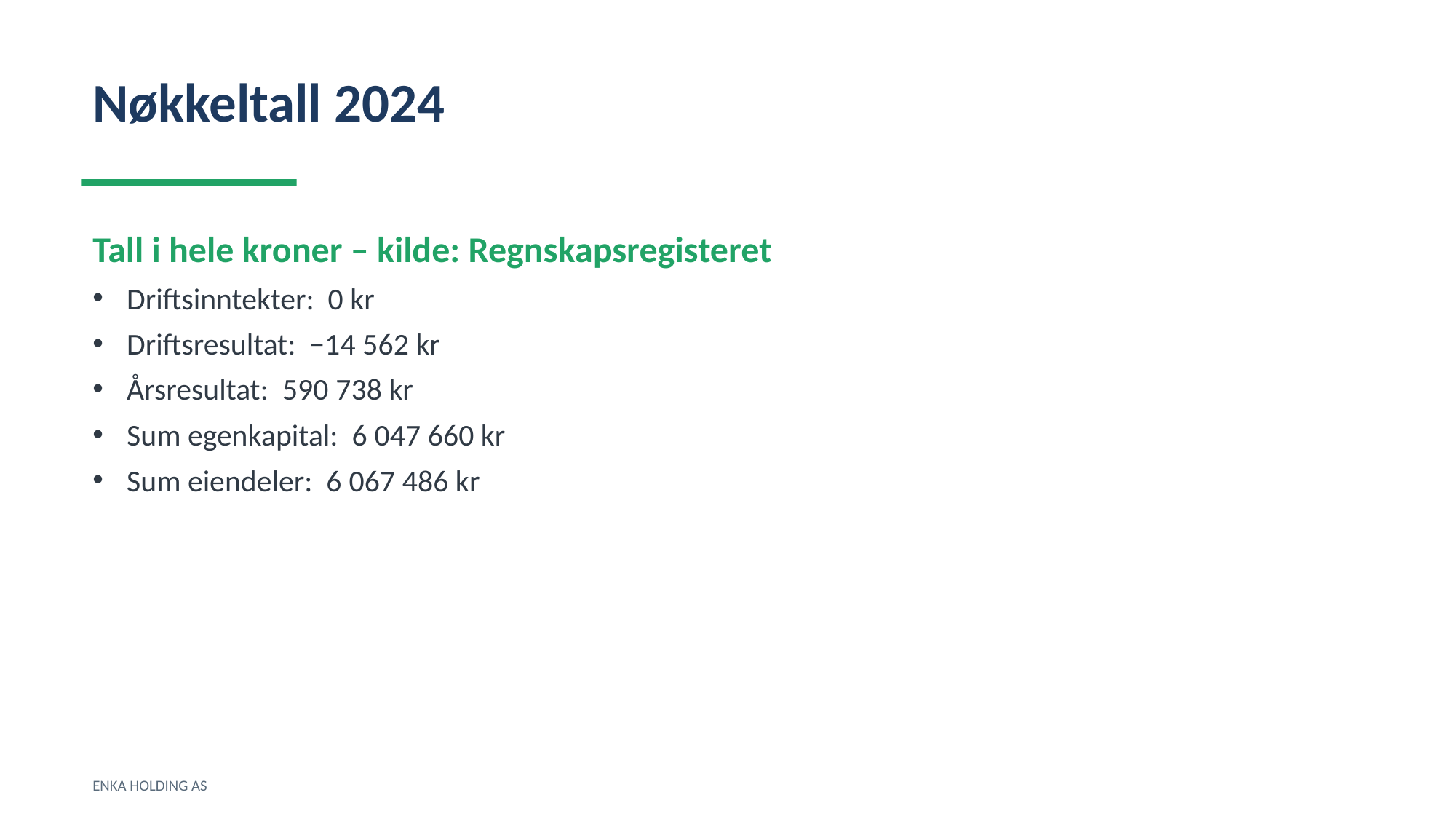

Nøkkeltall 2024

Tall i hele kroner – kilde: Regnskapsregisteret
Driftsinntekter:  0 kr
Driftsresultat:  −14 562 kr
Årsresultat:  590 738 kr
Sum egenkapital:  6 047 660 kr
Sum eiendeler:  6 067 486 kr
ENKA HOLDING AS